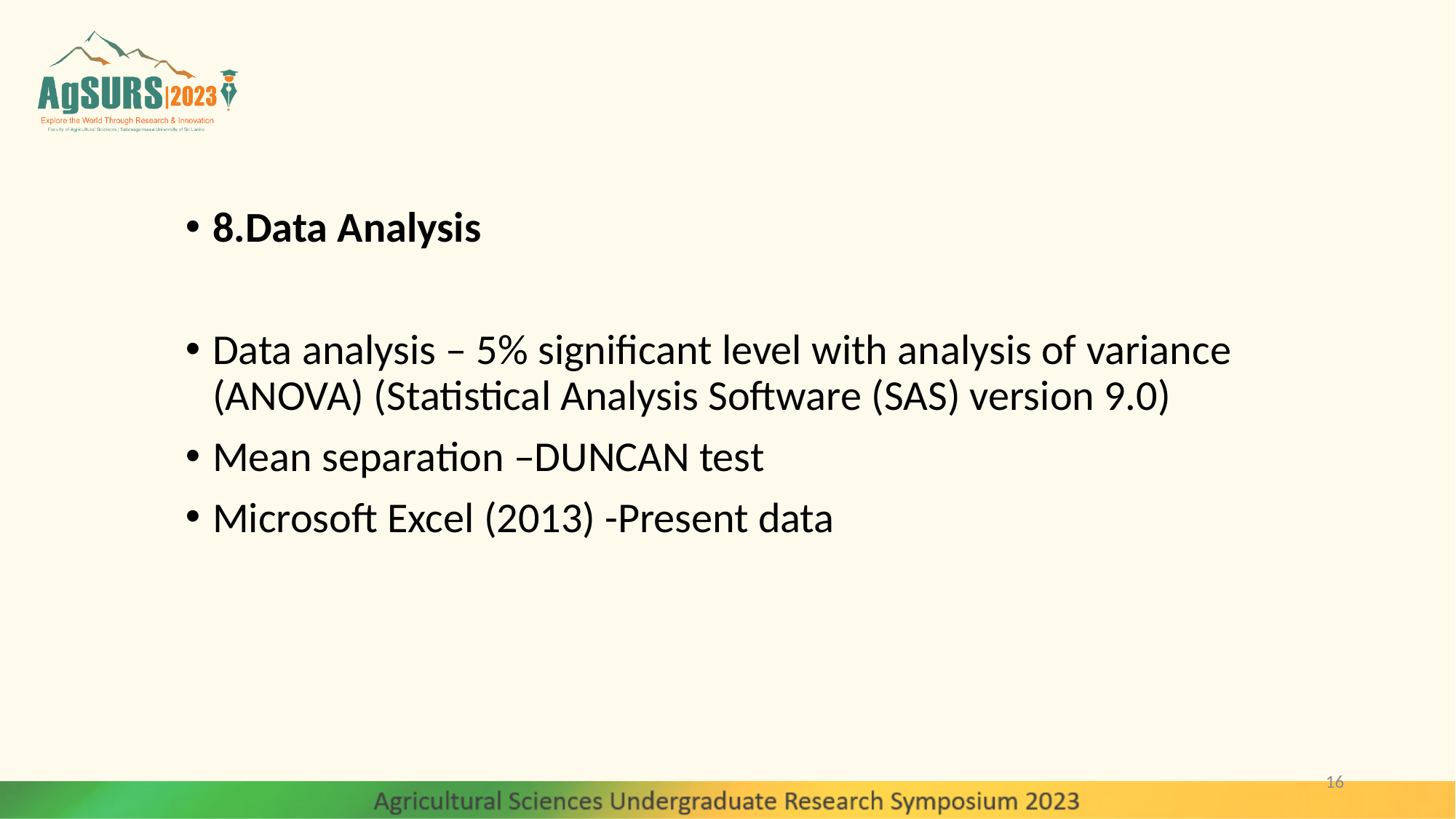

#
8.Data Analysis

Data analysis – 5% significant level with analysis of variance (ANOVA) (Statistical Analysis Software (SAS) version 9.0)
Mean separation –DUNCAN test
Microsoft Excel (2013) -Present data

16